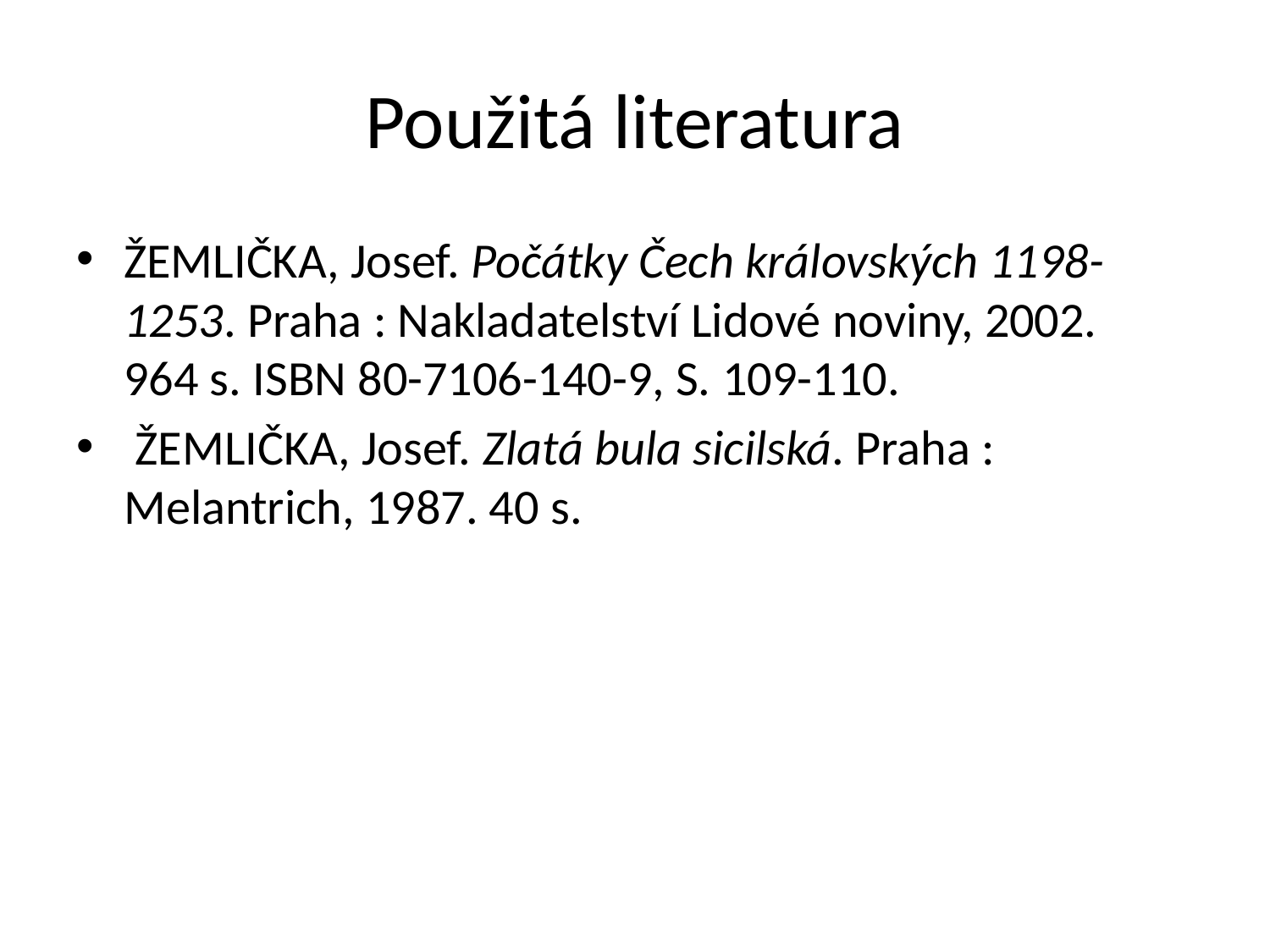

# Použitá literatura
ŽEMLIČKA, Josef. Počátky Čech královských 1198-1253. Praha : Nakladatelství Lidové noviny, 2002. 964 s. ISBN 80-7106-140-9, S. 109-110.
 ŽEMLIČKA, Josef. Zlatá bula sicilská. Praha : Melantrich, 1987. 40 s.